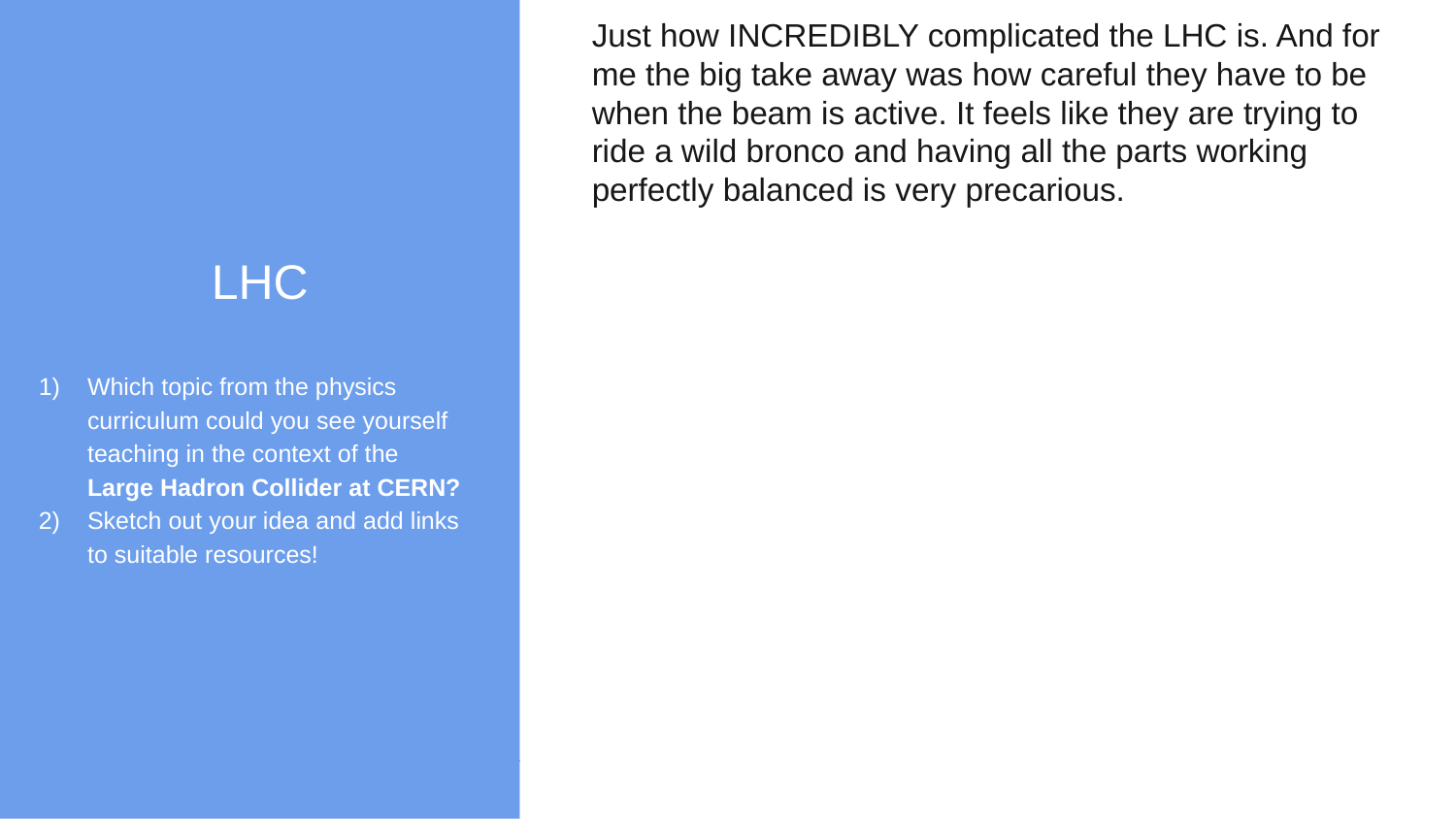

LHC

Which topic from the physics curriculum could you see yourself teaching in the context of the
Large Hadron Collider at CERN?
Sketch out your idea and add links to suitable resources!
Just how INCREDIBLY complicated the LHC is. And for me the big take away was how careful they have to be when the beam is active. It feels like they are trying to ride a wild bronco and having all the parts working perfectly balanced is very precarious.